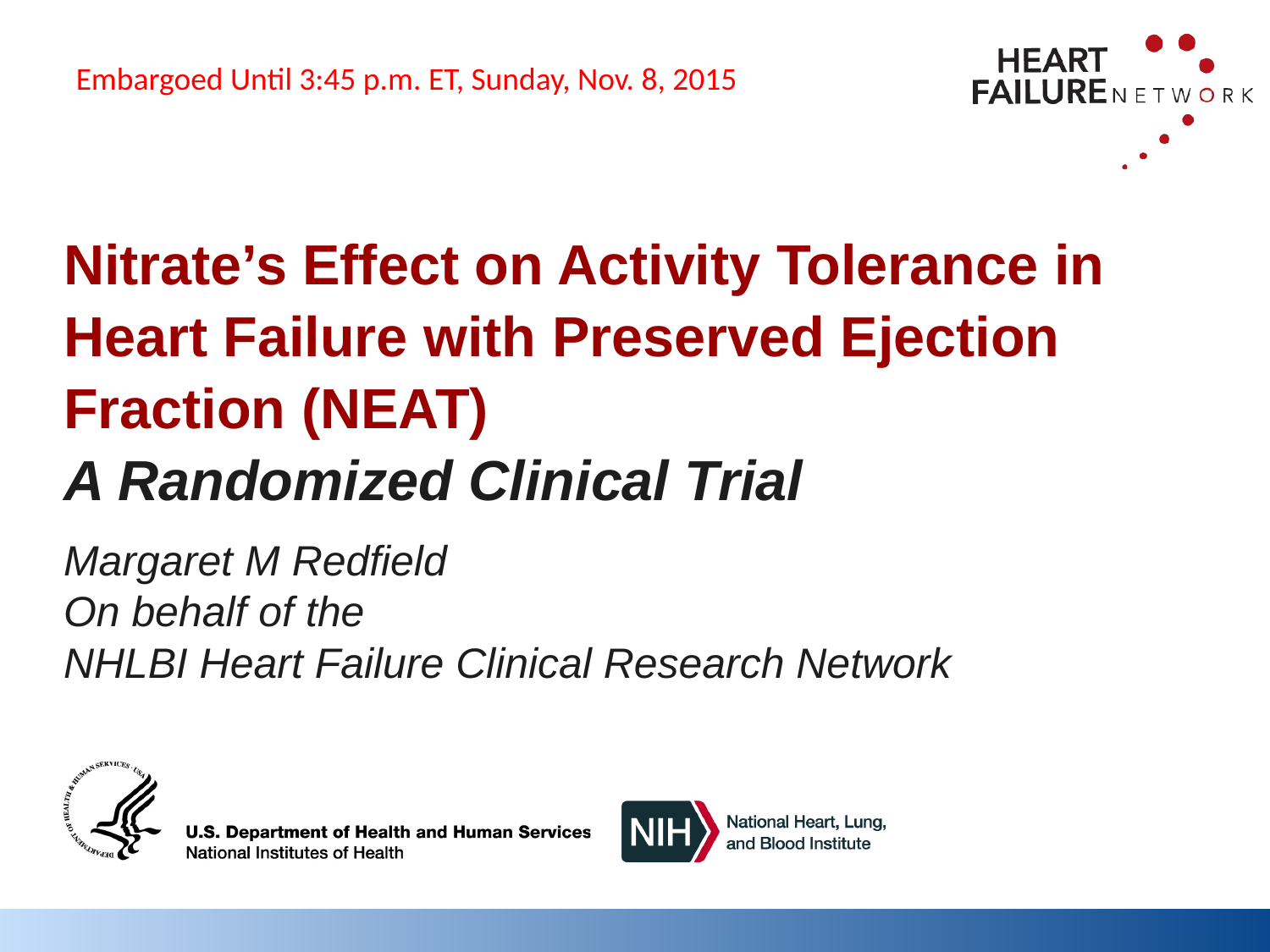

Embargoed Until 3:45 p.m. ET, Sunday, Nov. 8, 2015
# Nitrate’s Effect on Activity Tolerance in Heart Failure with Preserved Ejection Fraction (NEAT) A Randomized Clinical Trial
Margaret M Redfield
On behalf of the
NHLBI Heart Failure Clinical Research Network